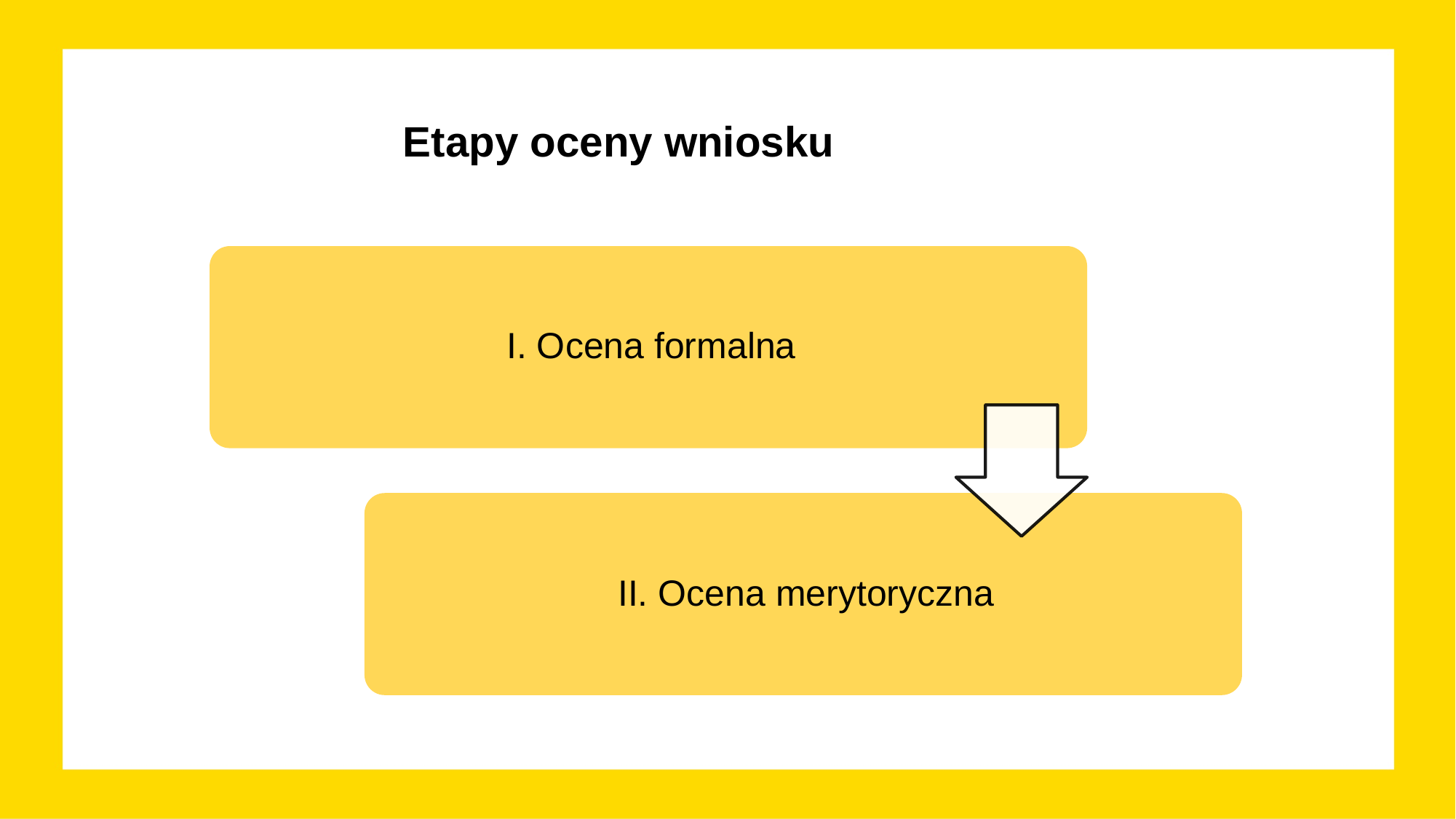

Etapy oceny wniosku
I. Ocena formalna
II. Ocena merytoryczna